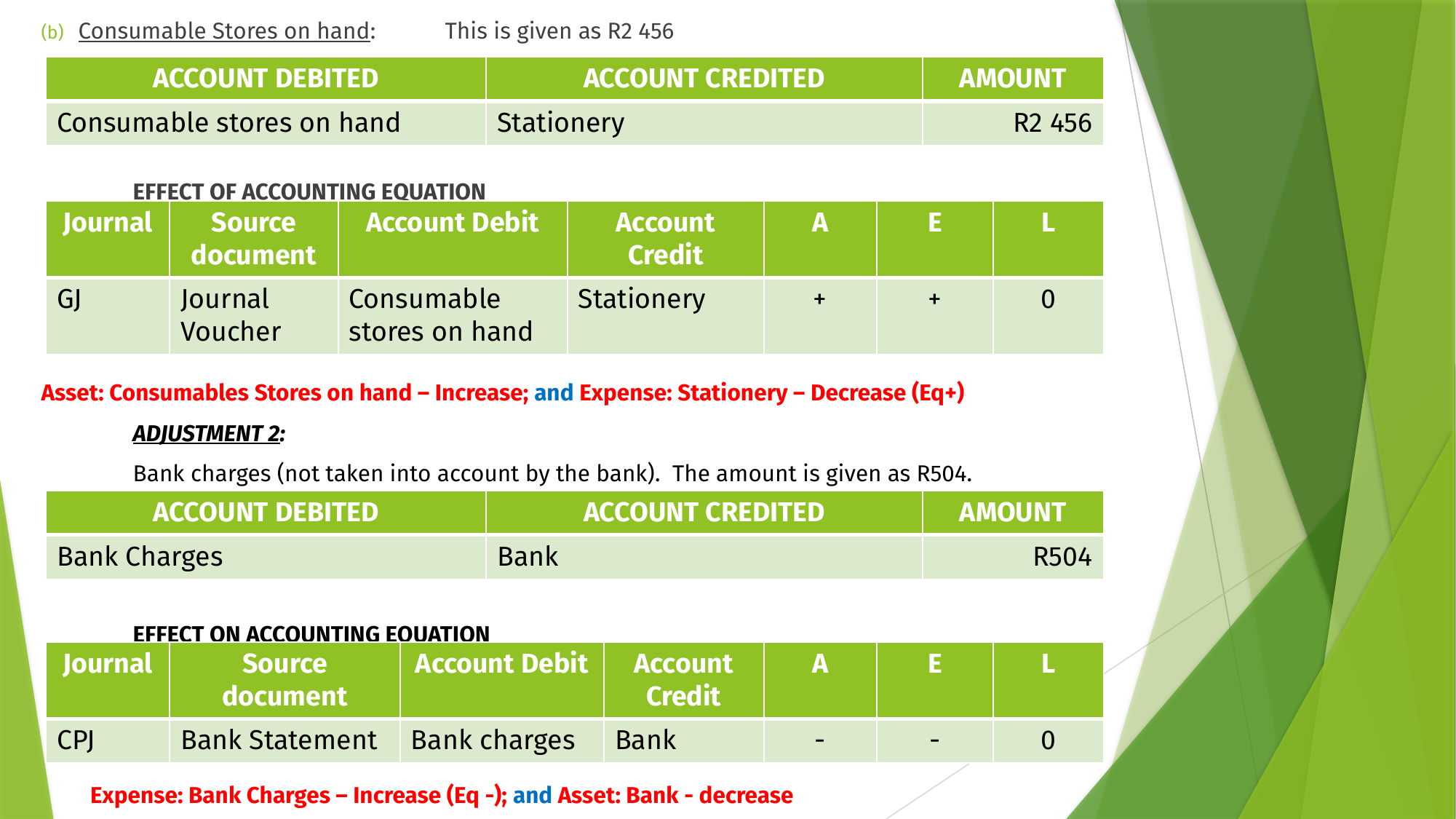

Consumable Stores on hand:  	This is given as R2 456

  	EFFECT OF ACCOUNTING EQUATION

Asset: Consumables Stores on hand – Increase; and Expense: Stationery – Decrease (Eq+)
	ADJUSTMENT 2:
	Bank charges (not taken into account by the bank).  The amount is given as R504.

	EFFECT ON ACCOUNTING EQUATION

         Expense: Bank Charges – Increase (Eq -); and Asset: Bank - decrease

| ACCOUNT DEBITED | ACCOUNT CREDITED | AMOUNT |
| --- | --- | --- |
| Consumable stores on hand | Stationery | R2 456 |
| Journal | Source document | Account Debit | Account Credit | A | E | L |
| --- | --- | --- | --- | --- | --- | --- |
| GJ | Journal Voucher | Consumable stores on hand | Stationery | + | + | 0 |
| ACCOUNT DEBITED | ACCOUNT CREDITED | AMOUNT |
| --- | --- | --- |
| Bank Charges | Bank | R504 |
| Journal | Source document | Account Debit | Account Credit | A | E | L |
| --- | --- | --- | --- | --- | --- | --- |
| CPJ | Bank Statement | Bank charges | Bank | - | - | 0 |